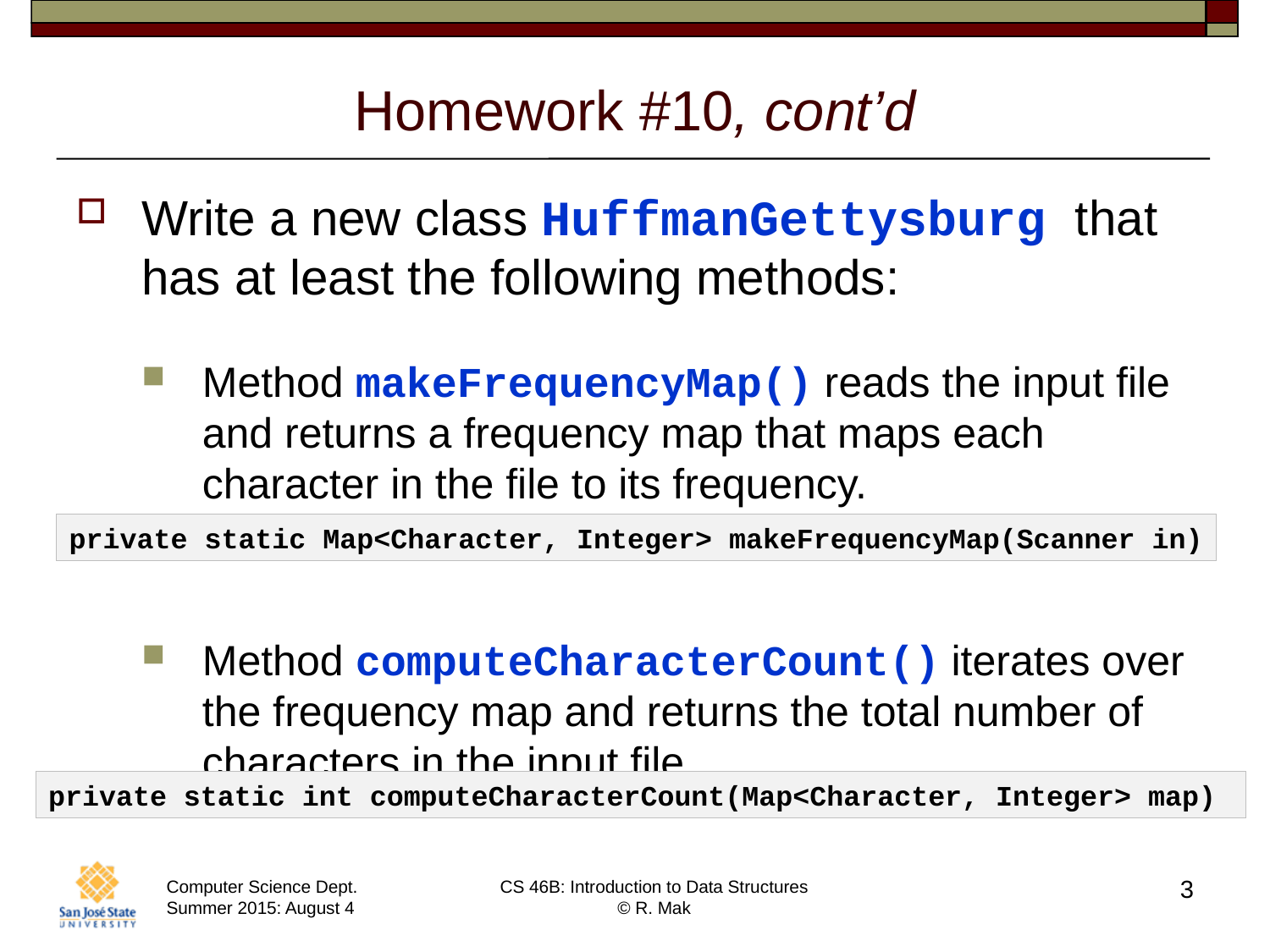

# Homework #10, cont’d
Write a new class HuffmanGettysburg that has at least the following methods:

Method makeFrequencyMap() reads the input file and returns a frequency map that maps each character in the file to its frequency.

Method computeCharacterCount() iterates over the frequency map and returns the total number of characters in the input file.

private static Map<Character, Integer> makeFrequencyMap(Scanner in)
private static int computeCharacterCount(Map<Character, Integer> map)
3